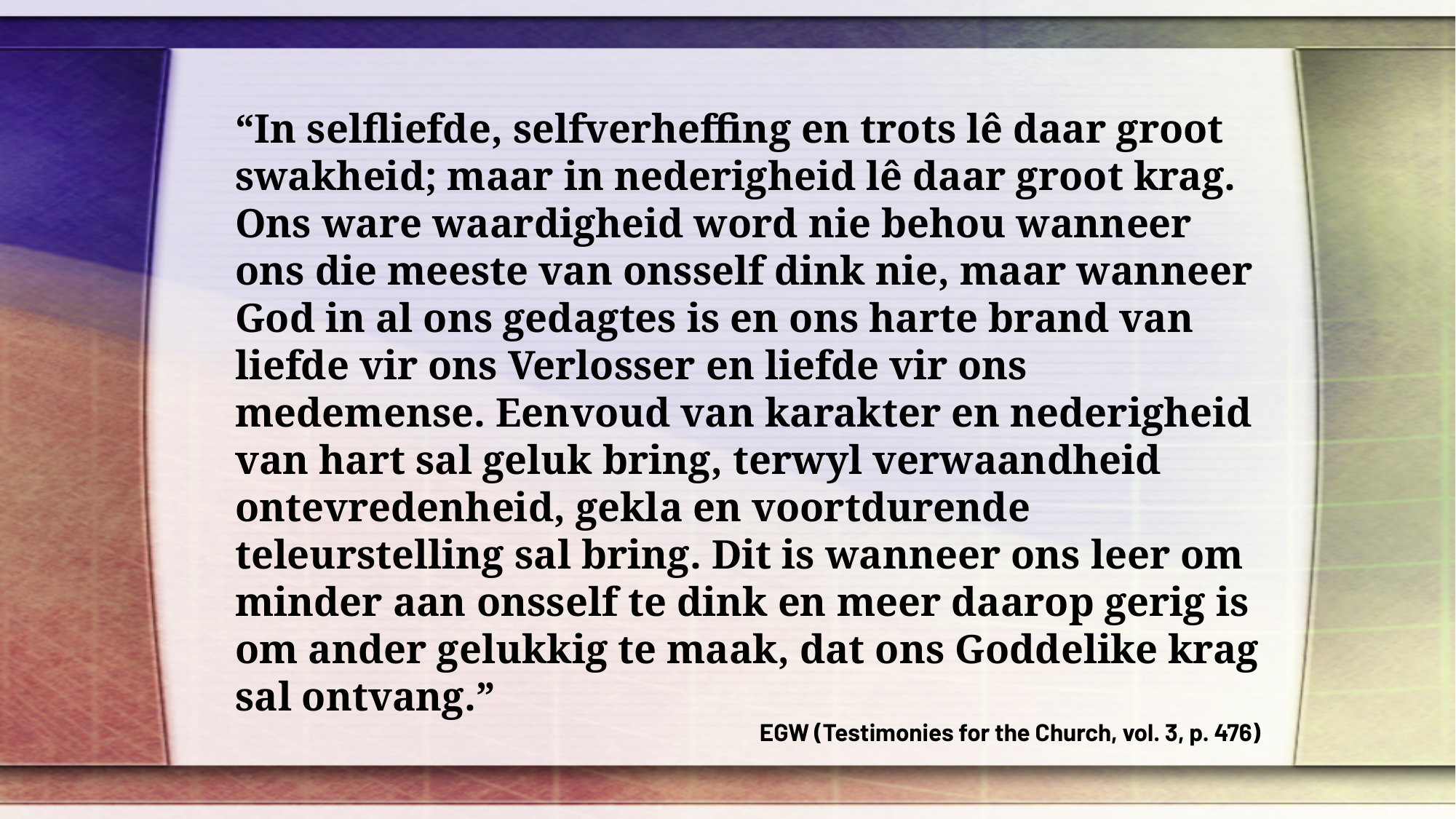

“In selfliefde, selfverheffing en trots lê daar groot swakheid; maar in nederigheid lê daar groot krag. Ons ware waardigheid word nie behou wanneer ons die meeste van onsself dink nie, maar wanneer God in al ons gedagtes is en ons harte brand van liefde vir ons Verlosser en liefde vir ons medemense. Eenvoud van karakter en nederigheid van hart sal geluk bring, terwyl verwaandheid ontevredenheid, gekla en voortdurende teleurstelling sal bring. Dit is wanneer ons leer om minder aan onsself te dink en meer daarop gerig is om ander gelukkig te maak, dat ons Goddelike krag sal ontvang.”
EGW (Testimonies for the Church, vol. 3, p. 476)